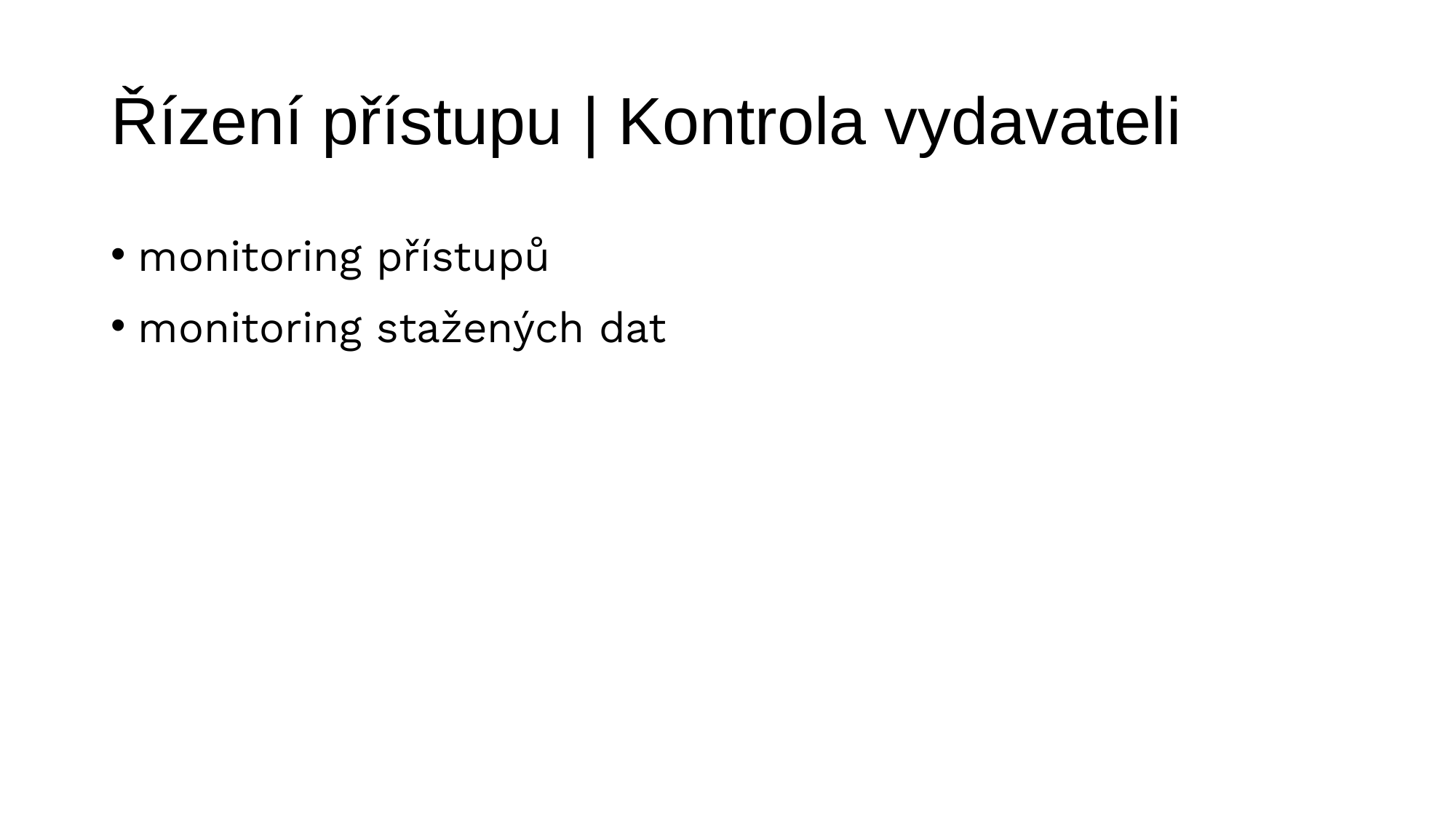

# Řízení přístupu | Kontrola vydavateli
monitoring přístupů
monitoring stažených dat